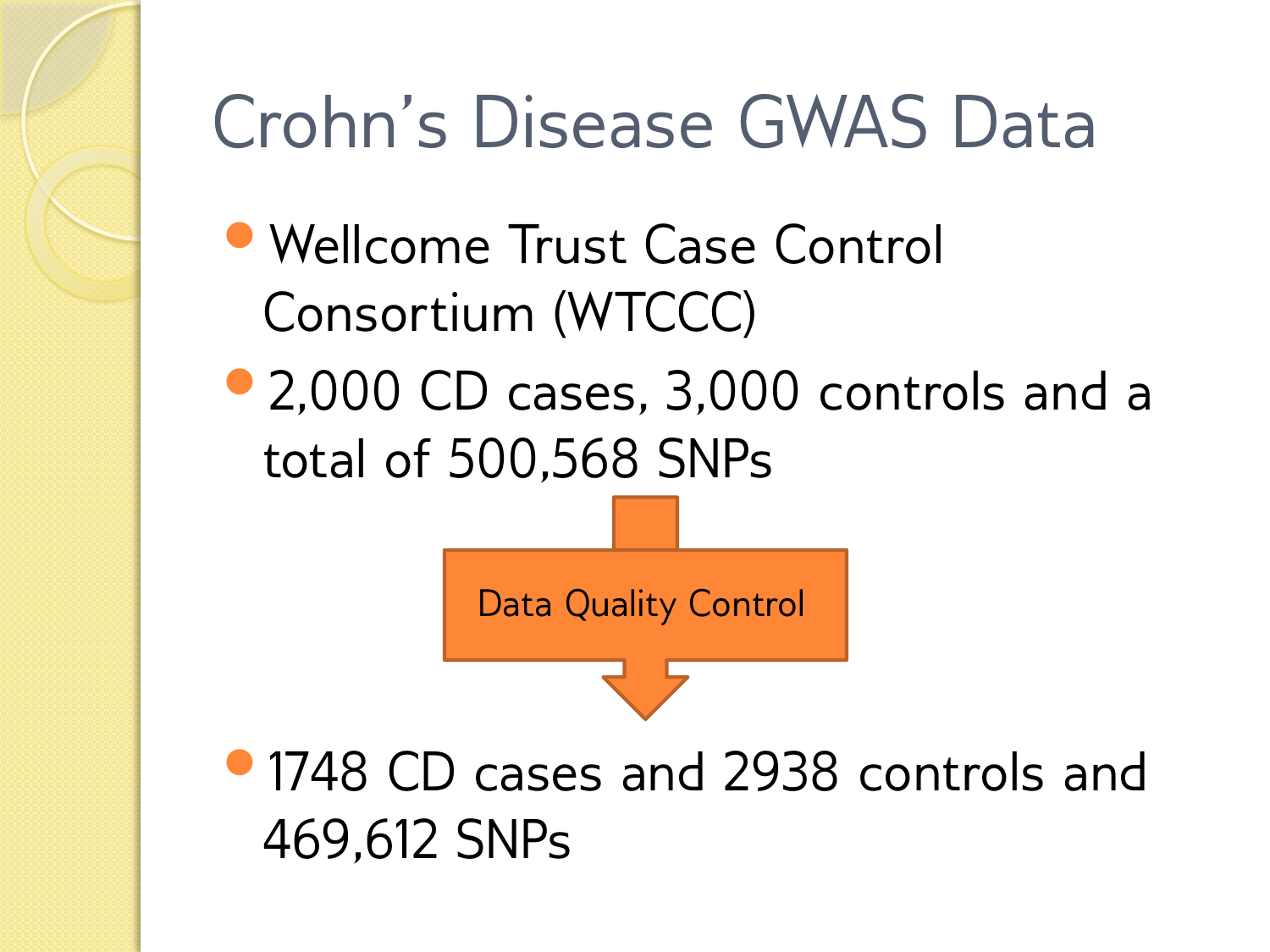

# Crohn’s Disease GWAS Data
Wellcome Trust Case Control Consortium (WTCCC)
2,000 CD cases, 3,000 controls and a total of 500,568 SNPs

1748 CD cases and 2938 controls and 469,612 SNPs

Data Quality Control